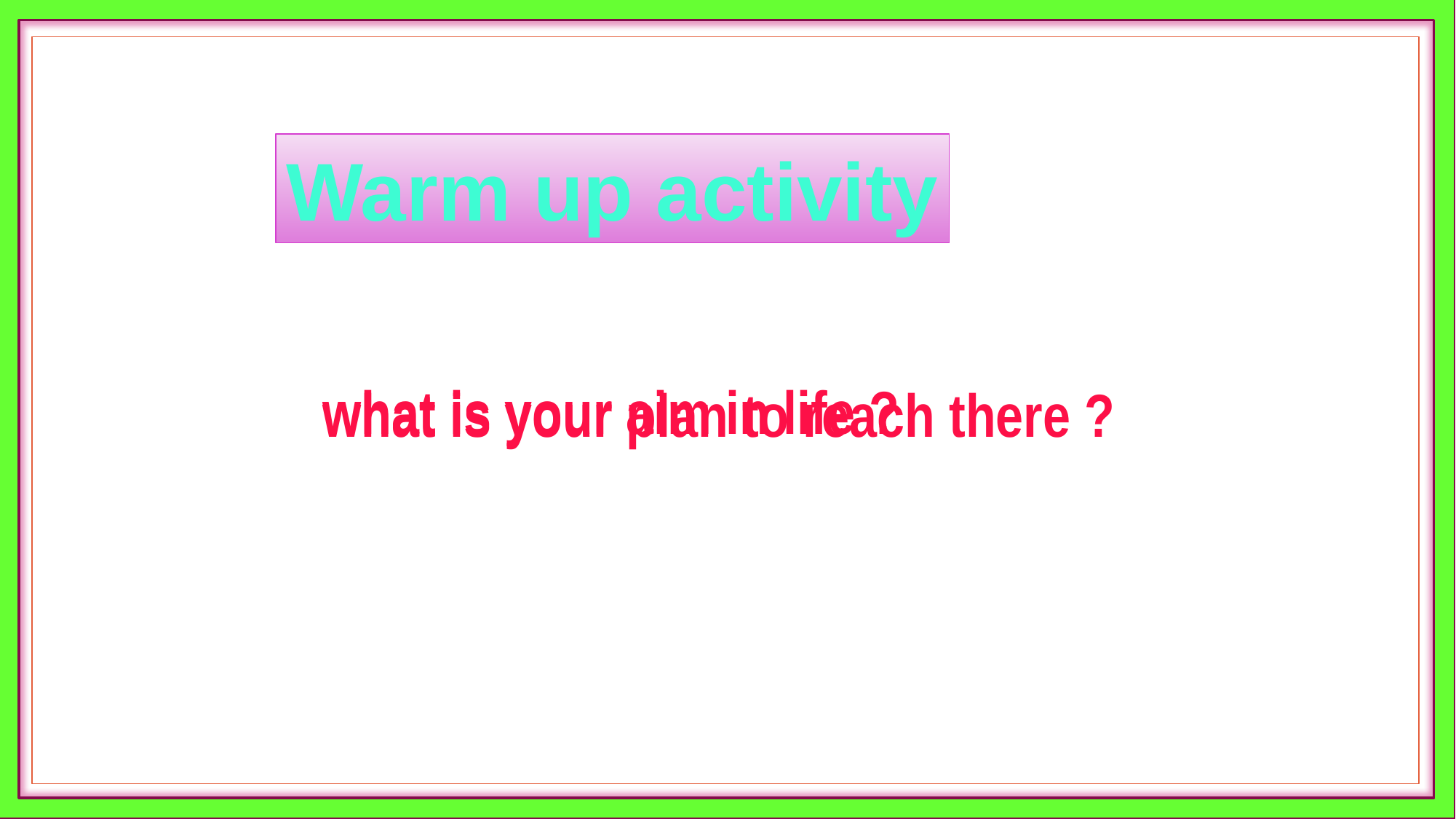

Warm up activity
what is your aim in life ?
what is your plan to reach there ?